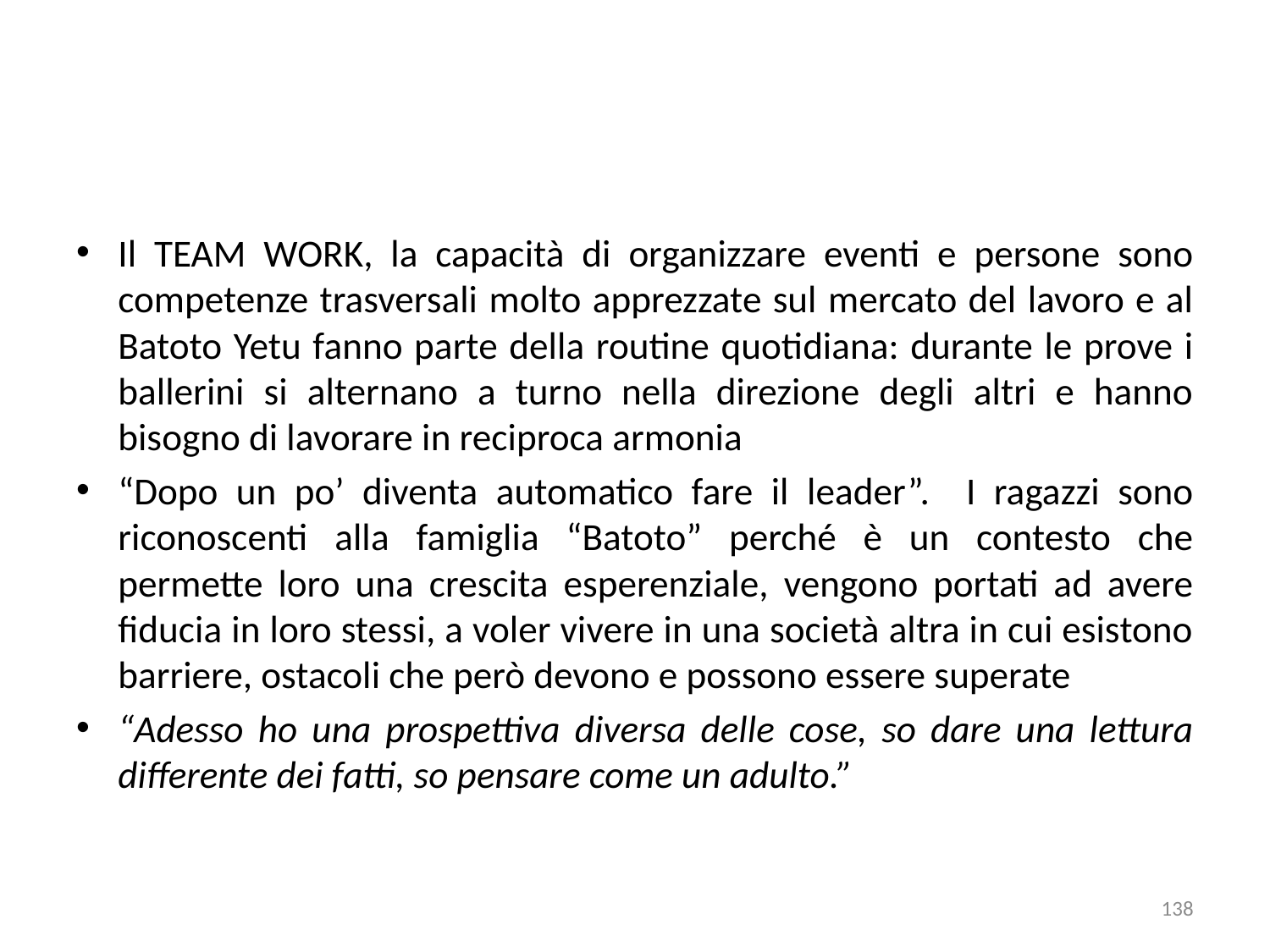

Il TEAM WORK, la capacità di organizzare eventi e persone sono competenze trasversali molto apprezzate sul mercato del lavoro e al Batoto Yetu fanno parte della routine quotidiana: durante le prove i ballerini si alternano a turno nella direzione degli altri e hanno bisogno di lavorare in reciproca armonia
“Dopo un po’ diventa automatico fare il leader”.  I ragazzi sono riconoscenti alla famiglia “Batoto” perché è un contesto che permette loro una crescita esperenziale, vengono portati ad avere fiducia in loro stessi, a voler vivere in una società altra in cui esistono barriere, ostacoli che però devono e possono essere superate
“Adesso ho una prospettiva diversa delle cose, so dare una lettura differente dei fatti, so pensare come un adulto.”

138